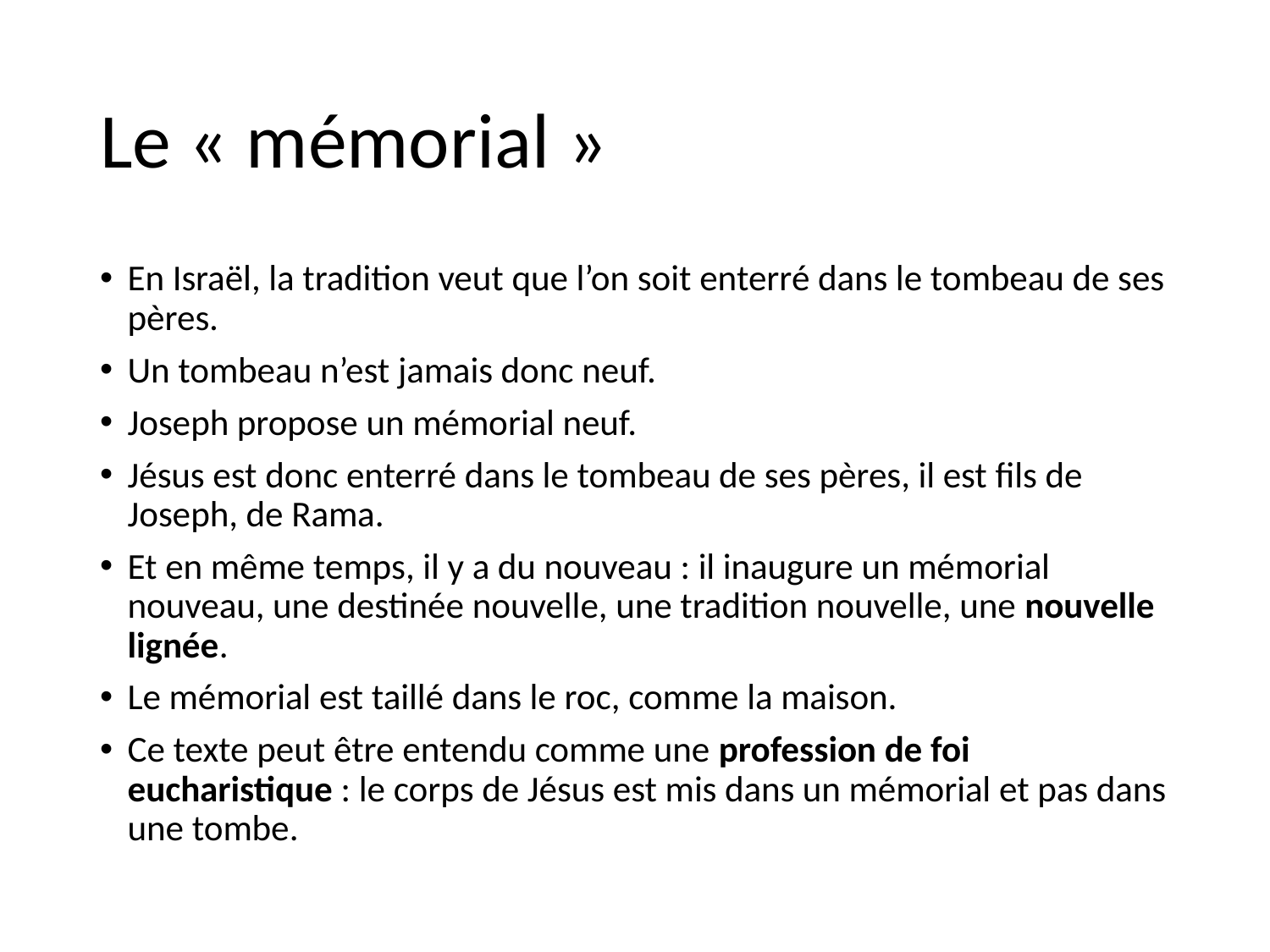

# Le « mémorial »
En Israël, la tradition veut que l’on soit enterré dans le tombeau de ses pères.
Un tombeau n’est jamais donc neuf.
Joseph propose un mémorial neuf.
Jésus est donc enterré dans le tombeau de ses pères, il est fils de Joseph, de Rama.
Et en même temps, il y a du nouveau : il inaugure un mémorial nouveau, une destinée nouvelle, une tradition nouvelle, une nouvelle lignée.
Le mémorial est taillé dans le roc, comme la maison.
Ce texte peut être entendu comme une profession de foi eucharistique : le corps de Jésus est mis dans un mémorial et pas dans une tombe.